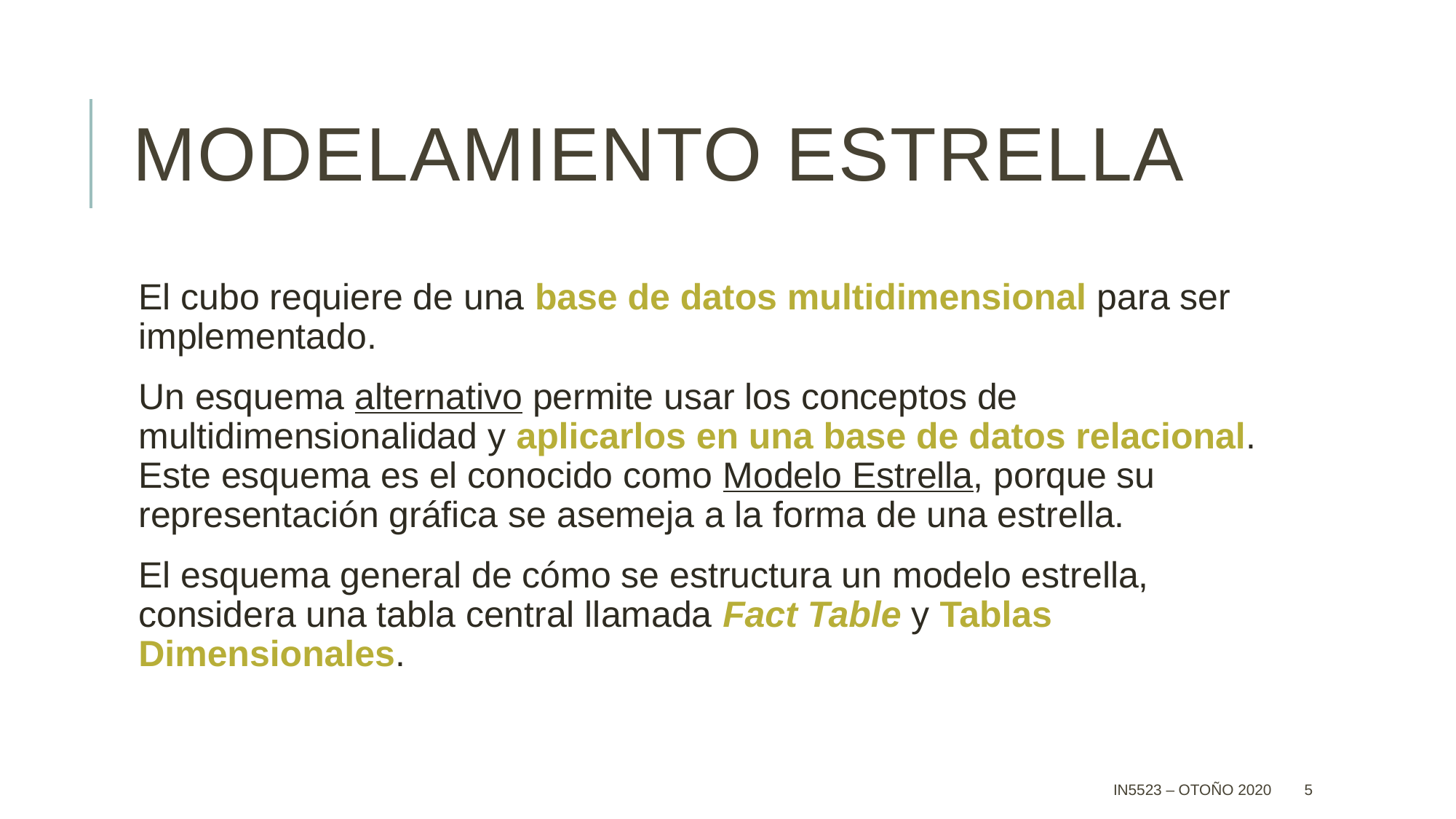

# Modelamiento Estrella
El cubo requiere de una base de datos multidimensional para ser implementado.
Un esquema alternativo permite usar los conceptos de multidimensionalidad y aplicarlos en una base de datos relacional. Este esquema es el conocido como Modelo Estrella, porque su representación gráfica se asemeja a la forma de una estrella.
El esquema general de cómo se estructura un modelo estrella, considera una tabla central llamada Fact Table y Tablas Dimensionales.
IN5523 – Otoño 2020
5